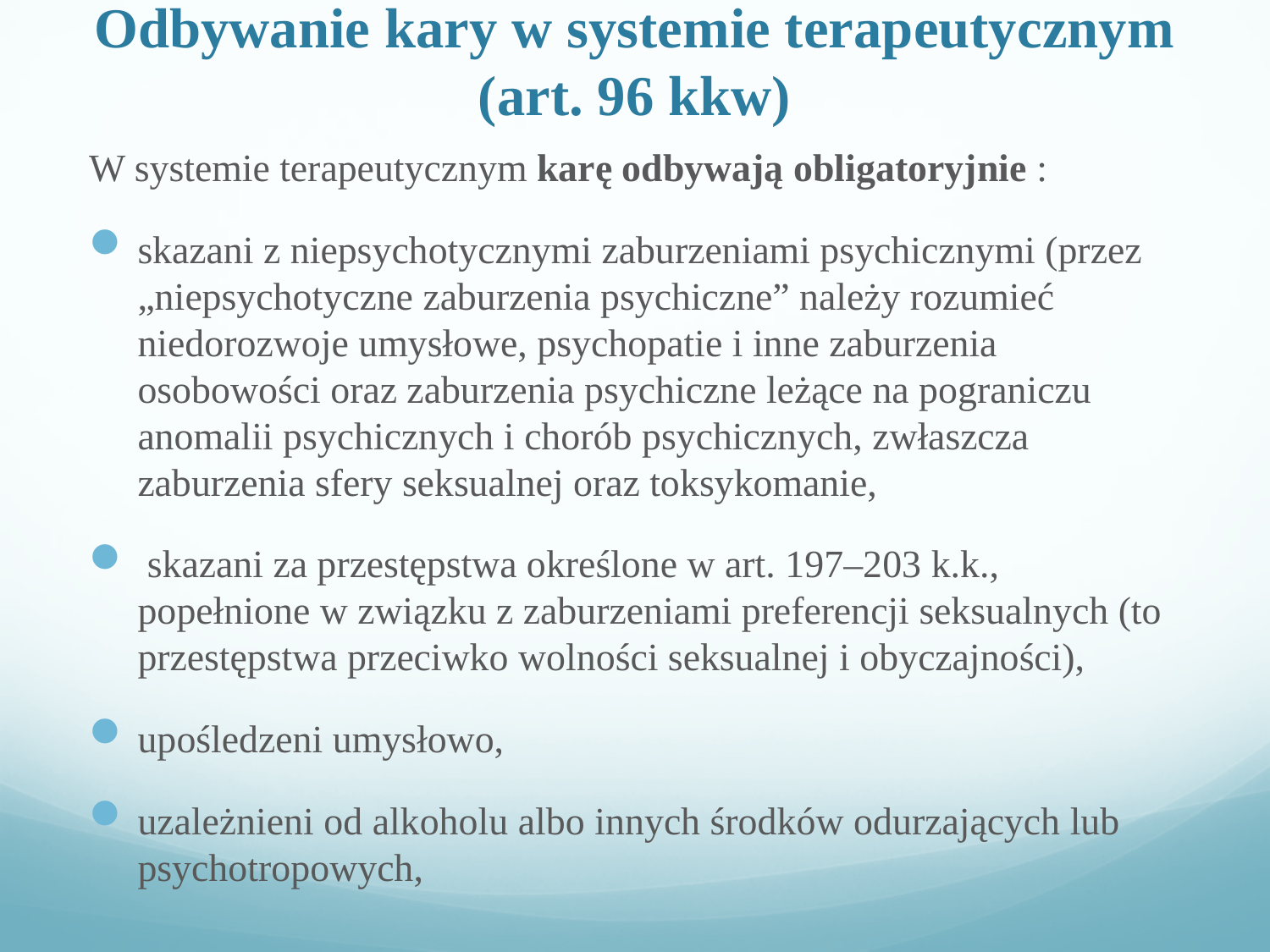

# Odbywanie kary w systemie terapeutycznym (art. 96 kkw)
W systemie terapeutycznym karę odbywają obligatoryjnie :
skazani z niepsychotycznymi zaburzeniami psychicznymi (przez „niepsychotyczne zaburzenia psychiczne” należy rozumieć niedorozwoje umysłowe, psychopatie i inne zaburzenia osobowości oraz zaburzenia psychiczne leżące na pograniczu anomalii psychicznych i chorób psychicznych, zwłaszcza zaburzenia sfery seksualnej oraz toksykomanie,
 skazani za przestępstwa określone w art. 197–203 k.k., popełnione w związku z zaburzeniami preferencji seksualnych (to przestępstwa przeciwko wolności seksualnej i obyczajności),
upośledzeni umysłowo,
uzależnieni od alkoholu albo innych środków odurzających lub psychotropowych,